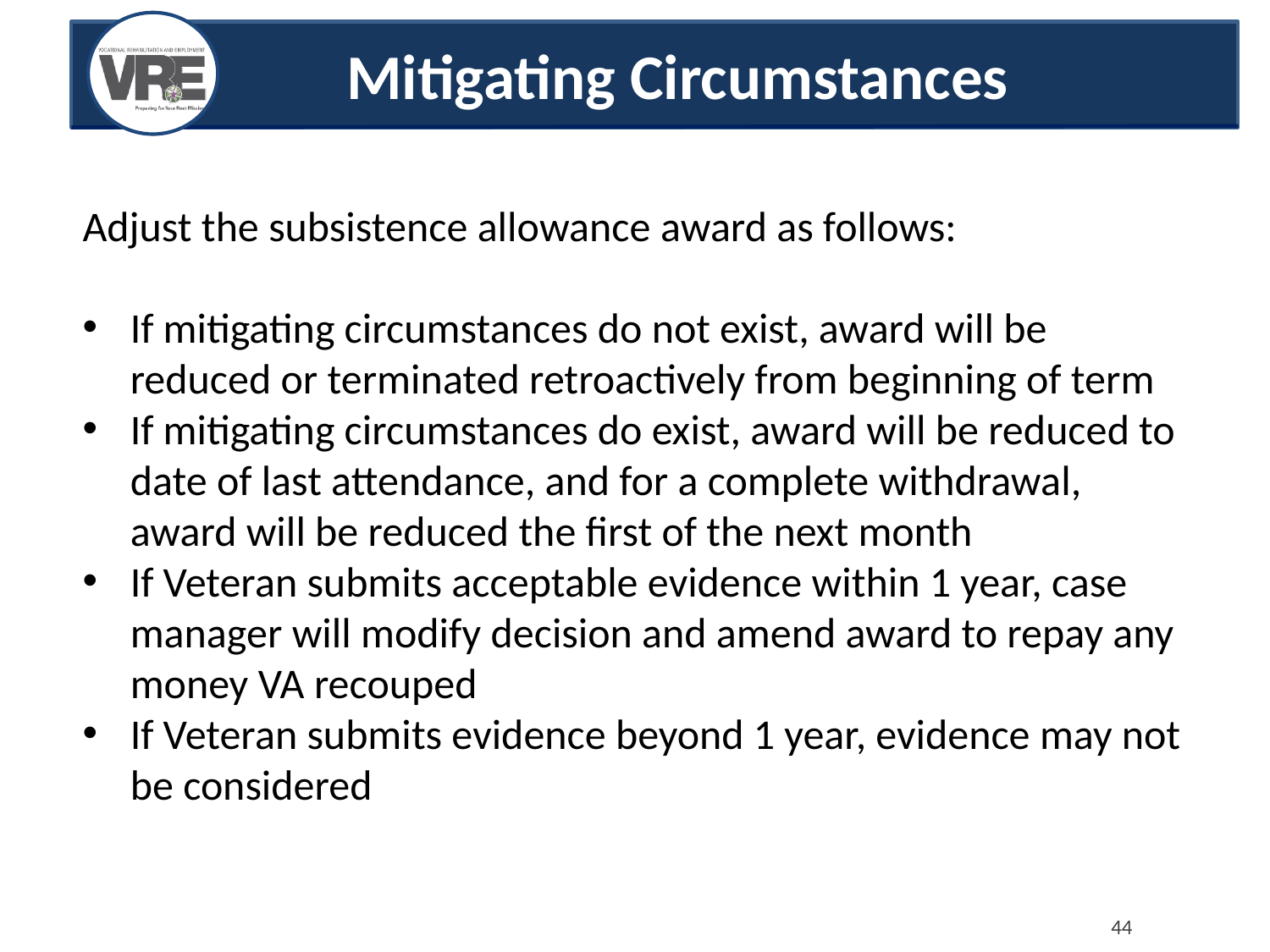

# Mitigating Circumstances
Adjust the subsistence allowance award as follows:

If mitigating circumstances do not exist, award will be reduced or terminated retroactively from beginning of term
If mitigating circumstances do exist, award will be reduced to date of last attendance, and for a complete withdrawal, award will be reduced the first of the next month
If Veteran submits acceptable evidence within 1 year, case manager will modify decision and amend award to repay any money VA recouped
If Veteran submits evidence beyond 1 year, evidence may not be considered
44